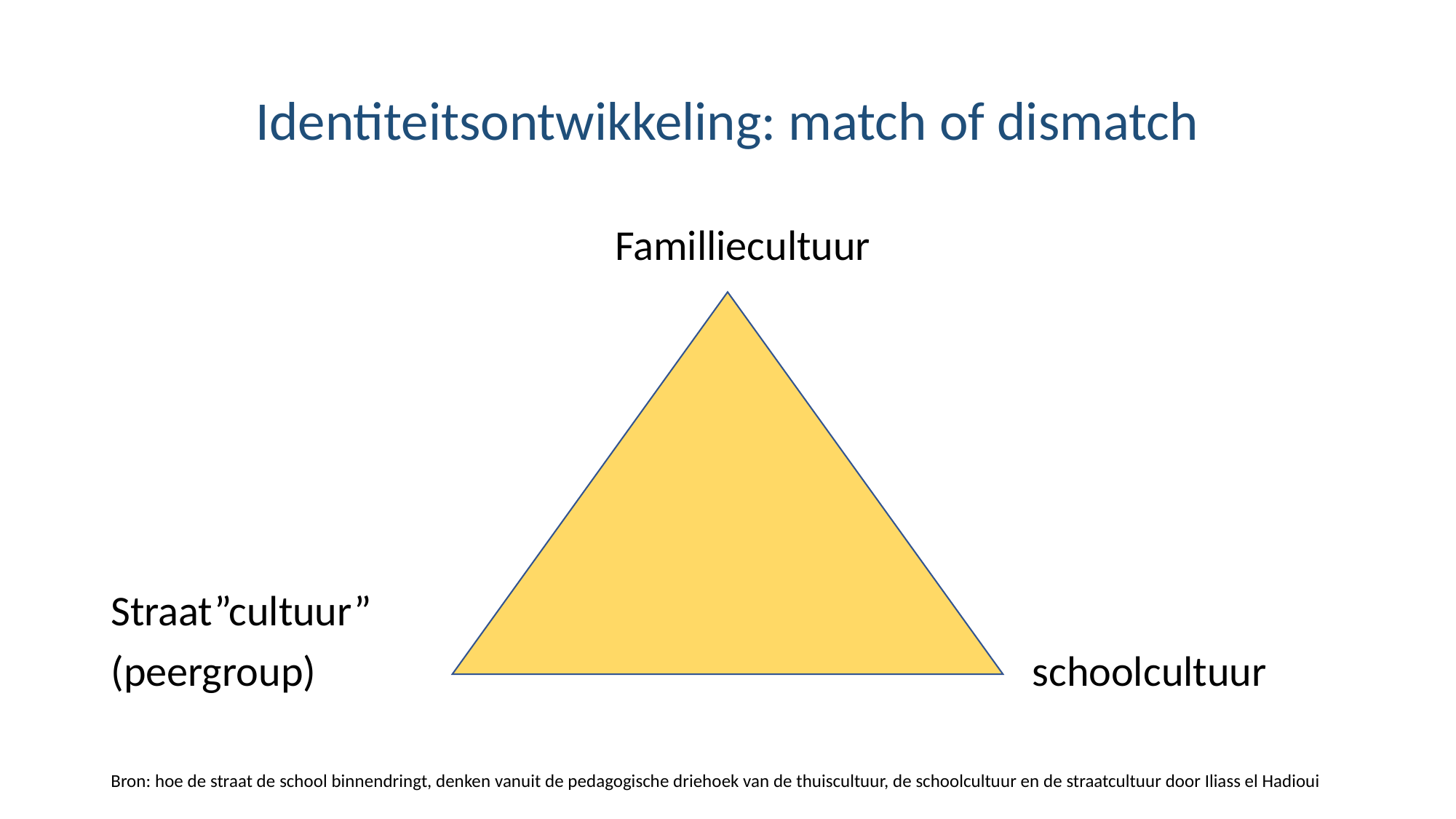

# Identiteitsontwikkeling: match of dismatch
				       Familliecultuur

Straat”cultuur”
(peergroup)							     schoolcultuur

Bron: hoe de straat de school binnendringt, denken vanuit de pedagogische driehoek van de thuiscultuur, de schoolcultuur en de straatcultuur door Iliass el Hadioui